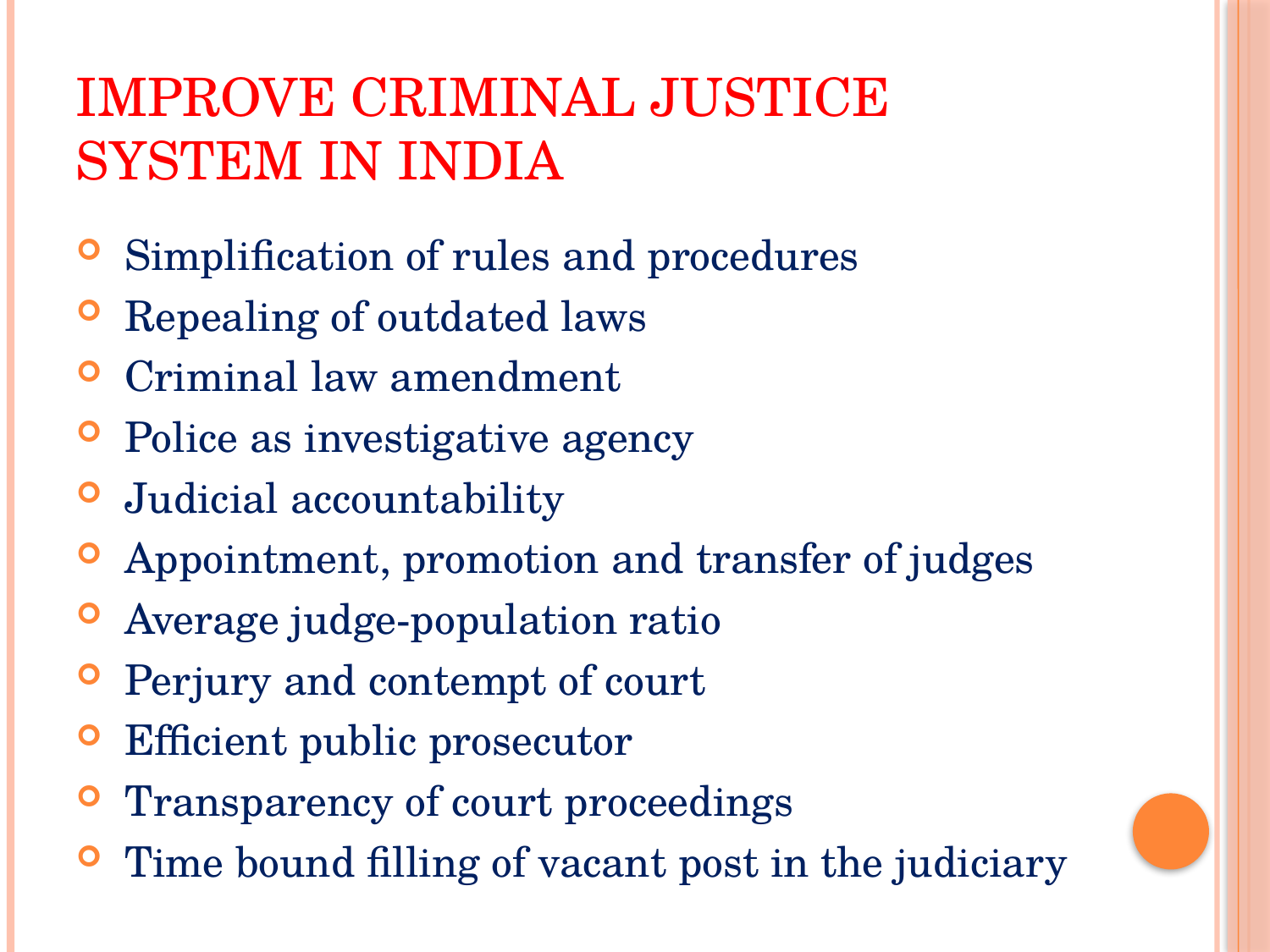

# Improve criminal justice system in india
Simplification of rules and procedures
Repealing of outdated laws
Criminal law amendment
Police as investigative agency
Judicial accountability
Appointment, promotion and transfer of judges
Average judge-population ratio
Perjury and contempt of court
Efficient public prosecutor
Transparency of court proceedings
Time bound filling of vacant post in the judiciary